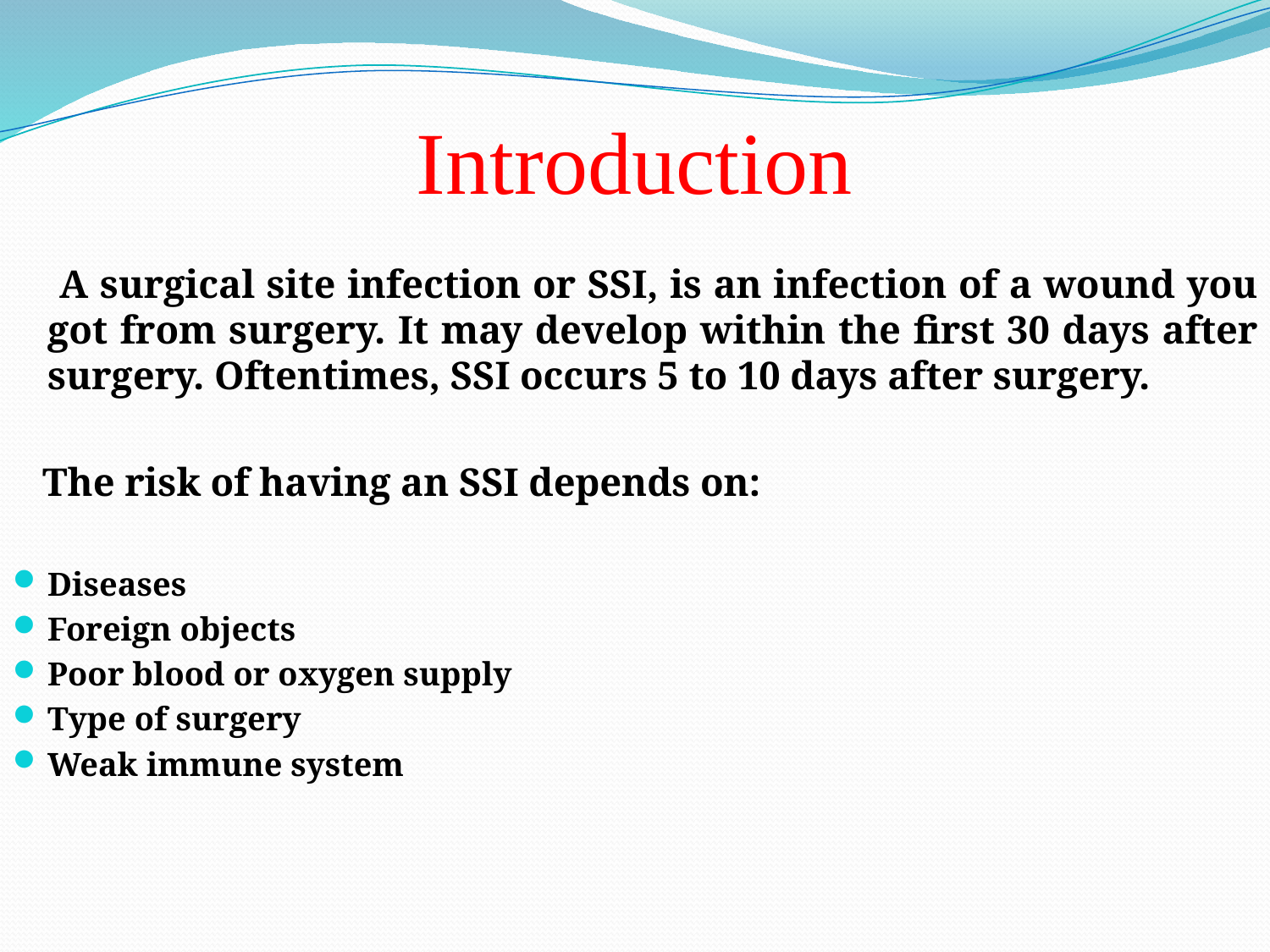

# Introduction
    A surgical site infection or SSI, is an infection of a wound you got from surgery. It may develop within the first 30 days after surgery. Oftentimes, SSI occurs 5 to 10 days after surgery.

   The risk of having an SSI depends on:

Diseases
Foreign objects
Poor blood or oxygen supply
Type of surgery
Weak immune system